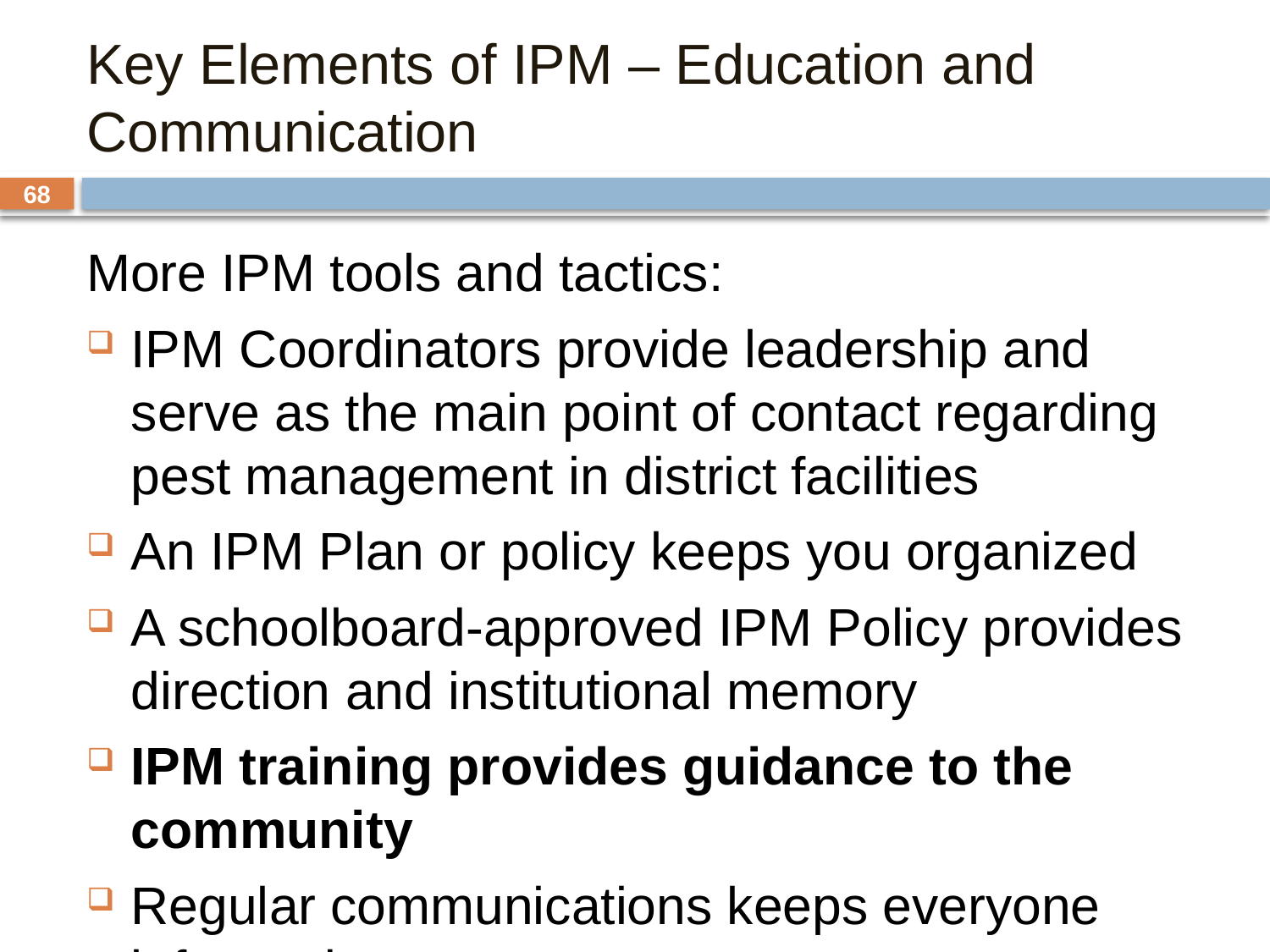

# Key Elements of IPM – Education and Communication
68
More IPM tools and tactics:
IPM Coordinators provide leadership and serve as the main point of contact regarding pest management in district facilities
An IPM Plan or policy keeps you organized
A schoolboard-approved IPM Policy provides direction and institutional memory
IPM training provides guidance to the community
Regular communications keeps everyone informed